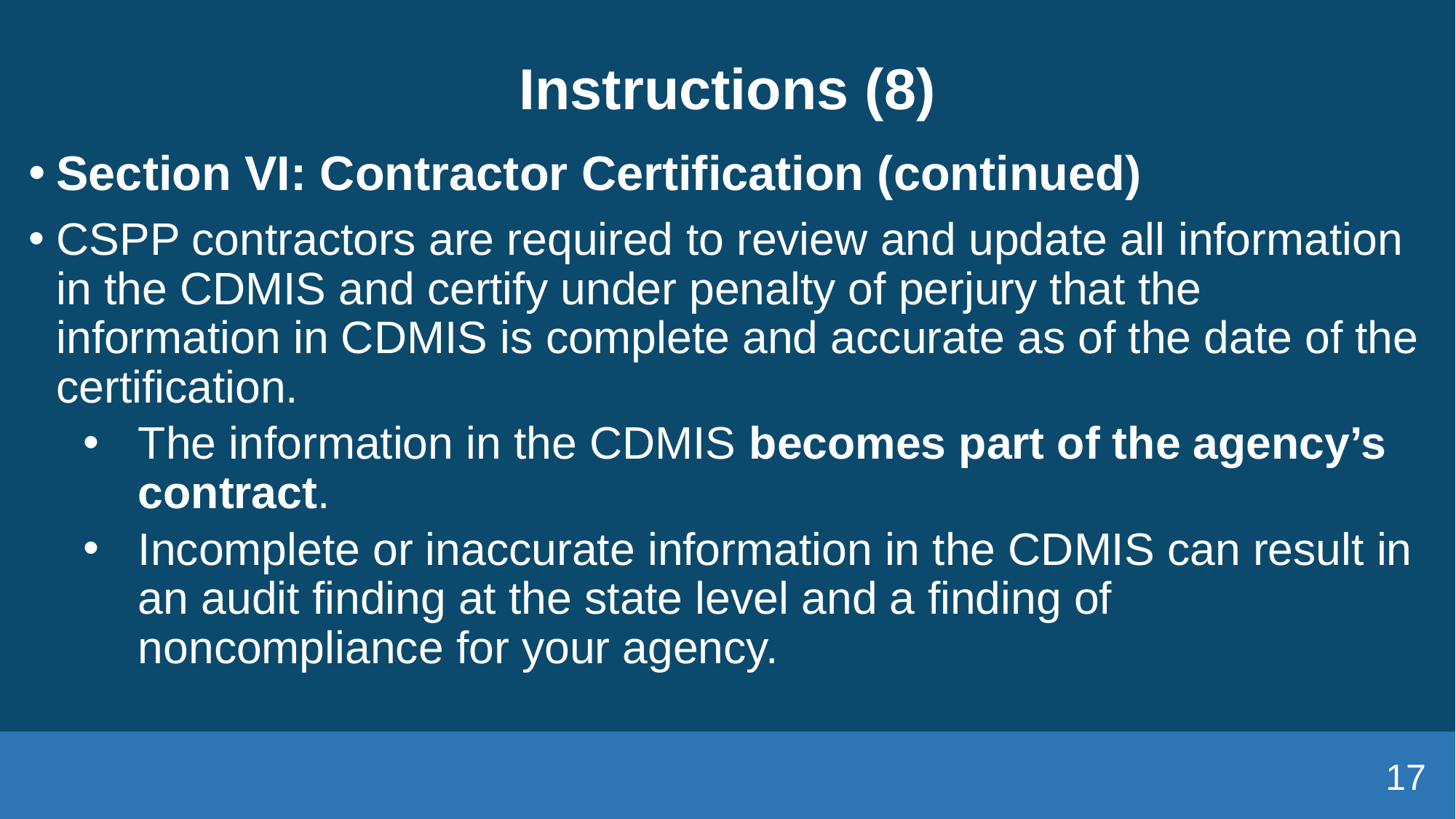

# Instructions (8)
Section VI: Contractor Certification (continued)
CSPP contractors are required to review and update all information in the CDMIS and certify under penalty of perjury that the information in CDMIS is complete and accurate as of the date of the certification.
The information in the CDMIS becomes part of the agency’s contract.
Incomplete or inaccurate information in the CDMIS can result in an audit finding at the state level and a finding of noncompliance for your agency.
17